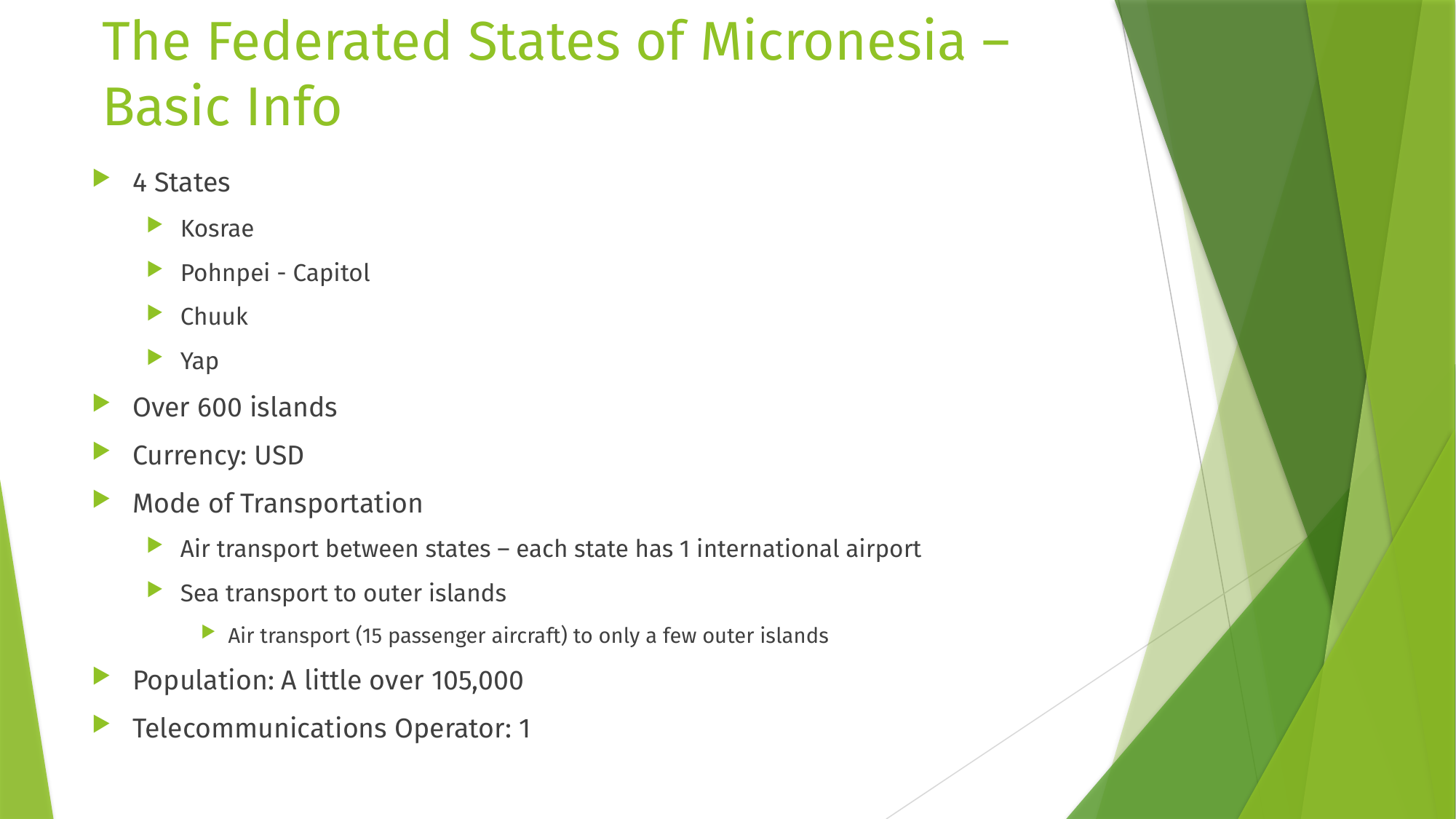

# The Federated States of Micronesia – Basic Info
4 States
Kosrae
Pohnpei - Capitol
Chuuk
Yap
Over 600 islands
Currency: USD
Mode of Transportation
Air transport between states – each state has 1 international airport
Sea transport to outer islands
Air transport (15 passenger aircraft) to only a few outer islands
Population: A little over 105,000
Telecommunications Operator: 1